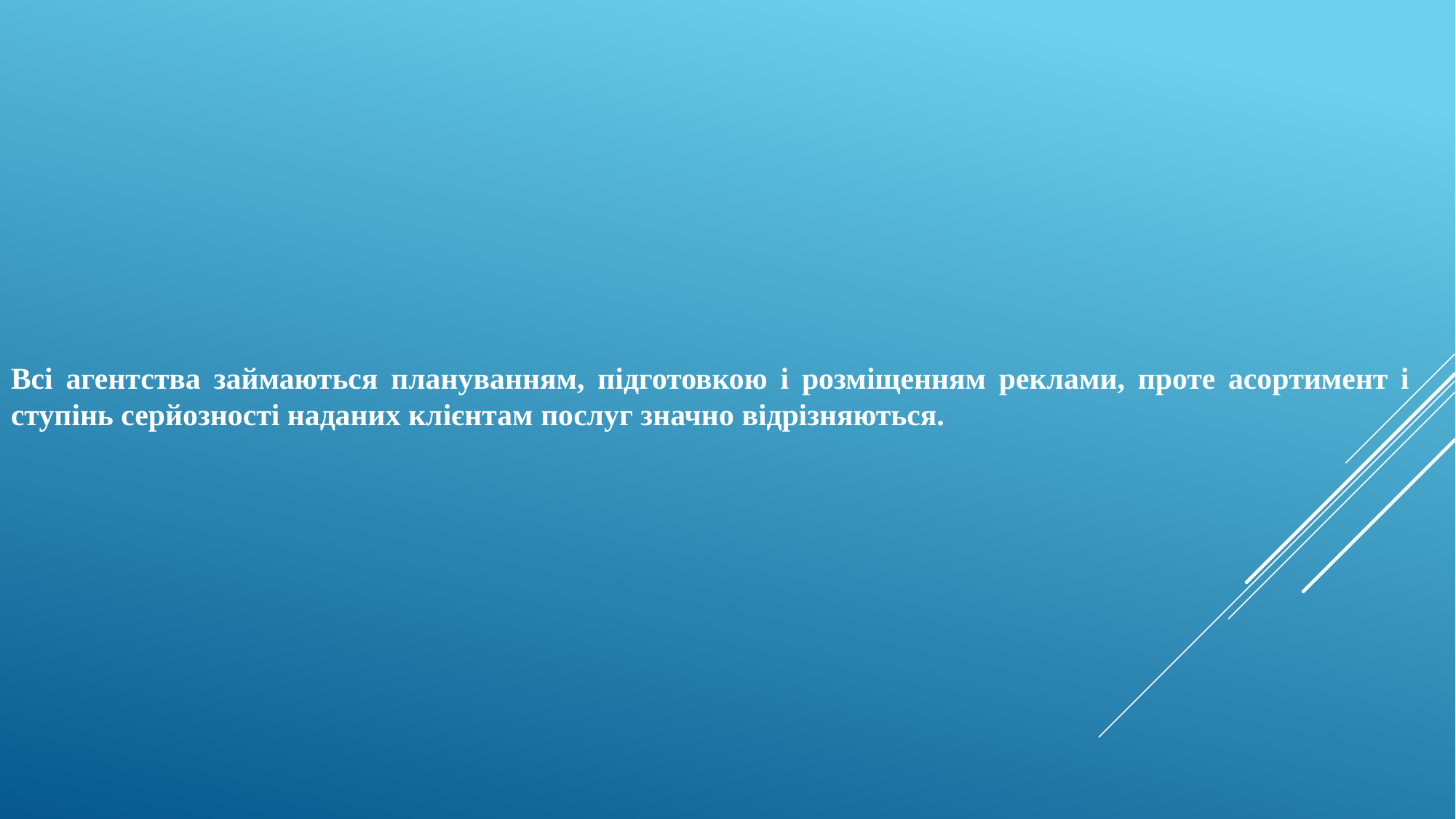

Всі агентства займаються плануванням, підготовкою і розміщенням реклами, проте асортимент і ступінь серйозності наданих клієнтам послуг значно відрізняються.